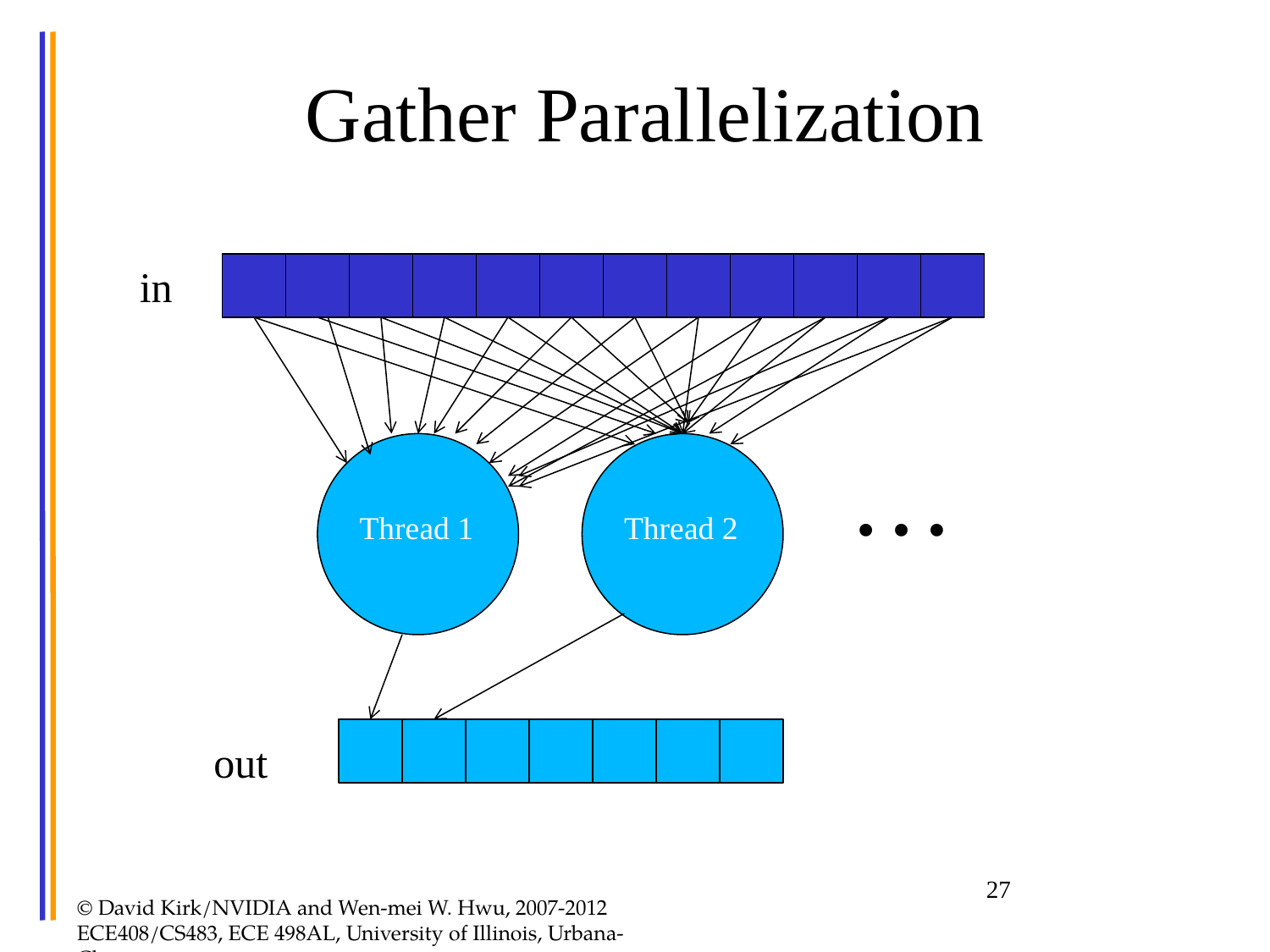

# Gather Parallelization
in

…

Thread 1

Thread 2

out
27